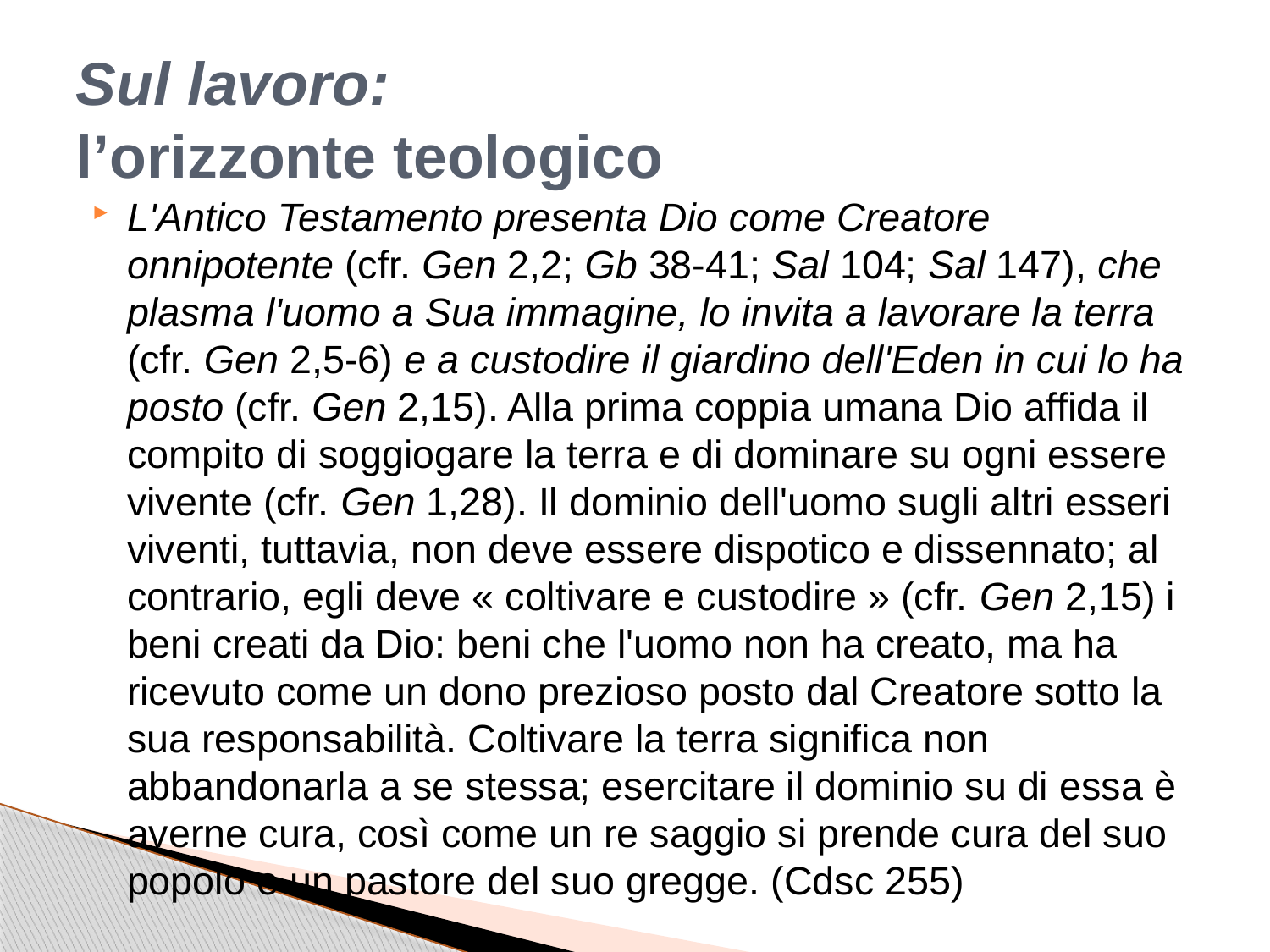

# Sul lavoro: l’orizzonte teologico
L'Antico Testamento presenta Dio come Creatore onnipotente (cfr. Gen 2,2; Gb 38-41; Sal 104; Sal 147), che plasma l'uomo a Sua immagine, lo invita a lavorare la terra (cfr. Gen 2,5-6) e a custodire il giardino dell'Eden in cui lo ha posto (cfr. Gen 2,15). Alla prima coppia umana Dio affida il compito di soggiogare la terra e di dominare su ogni essere vivente (cfr. Gen 1,28). Il dominio dell'uomo sugli altri esseri viventi, tuttavia, non deve essere dispotico e dissennato; al contrario, egli deve « coltivare e custodire » (cfr. Gen 2,15) i beni creati da Dio: beni che l'uomo non ha creato, ma ha ricevuto come un dono prezioso posto dal Creatore sotto la sua responsabilità. Coltivare la terra significa non abbandonarla a se stessa; esercitare il dominio su di essa è averne cura, così come un re saggio si prende cura del suo popolo e un pastore del suo gregge. (Cdsc 255)